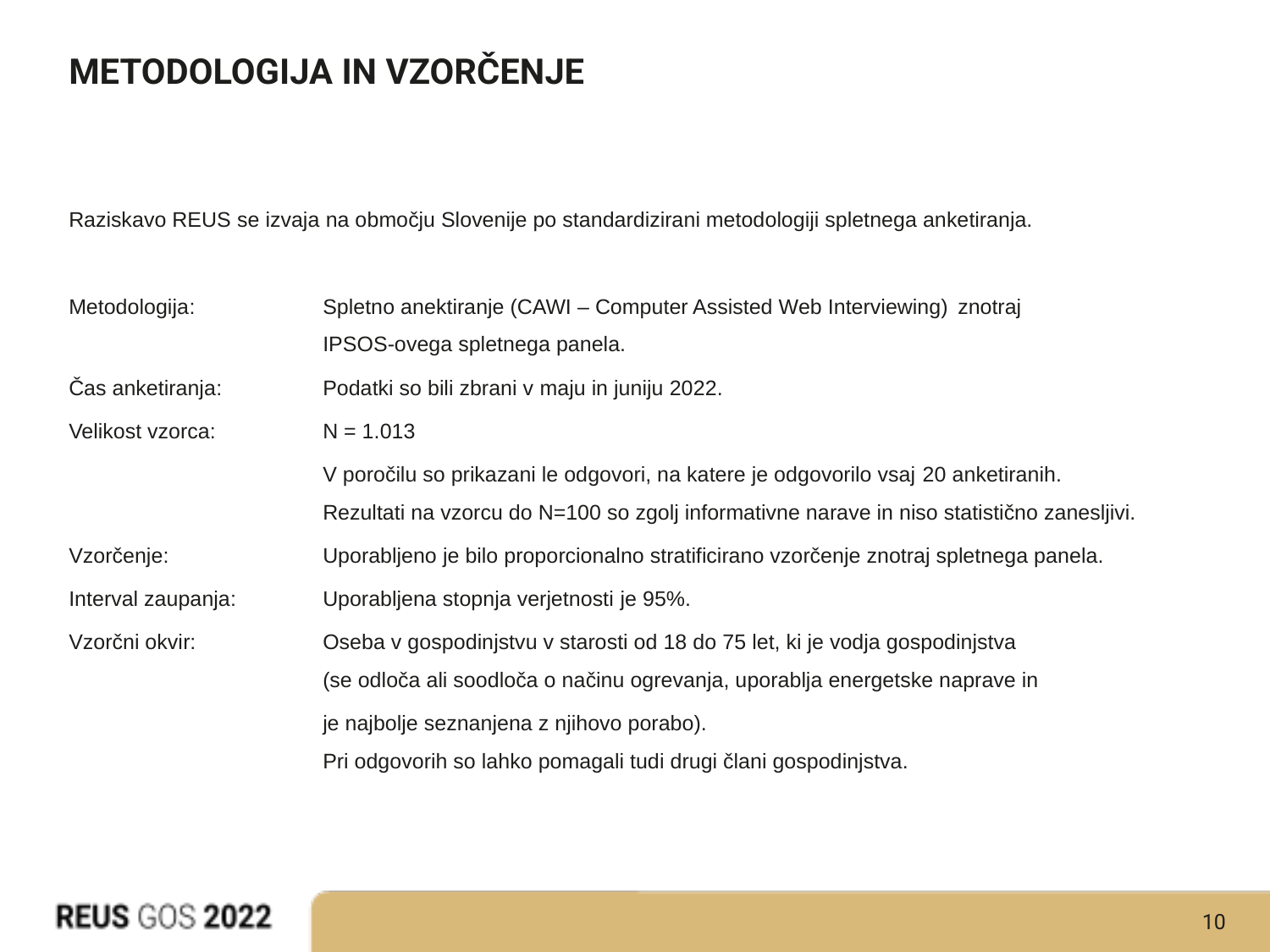

# METODOLOGIJA IN VZORČENJE
Raziskavo REUS se izvaja na območju Slovenije po standardizirani metodologiji spletnega anketiranja.

Metodologija: 	Spletno anektiranje (CAWI – Computer Assisted Web Interviewing) 	znotraj
		IPSOS-ovega spletnega panela.
Čas anketiranja: 	Podatki so bili zbrani v maju in juniju 2022.
Velikost vzorca: 	N = 1.013
		V poročilu so prikazani le odgovori, na katere je odgovorilo vsaj 20 anketiranih.
		Rezultati na vzorcu do N=100 so zgolj informativne narave in niso statistično zanesljivi.
Vzorčenje: 		Uporabljeno je bilo proporcionalno stratificirano vzorčenje znotraj spletnega panela.
Interval zaupanja: 	Uporabljena stopnja verjetnosti je 95%.
Vzorčni okvir: 	Oseba v gospodinjstvu v starosti od 18 do 75 let, ki je vodja gospodinjstva
		(se odloča ali soodloča o načinu ogrevanja, uporablja energetske naprave in
		je najbolje seznanjena z njihovo porabo).
		Pri odgovorih so lahko pomagali tudi drugi člani gospodinjstva.

10